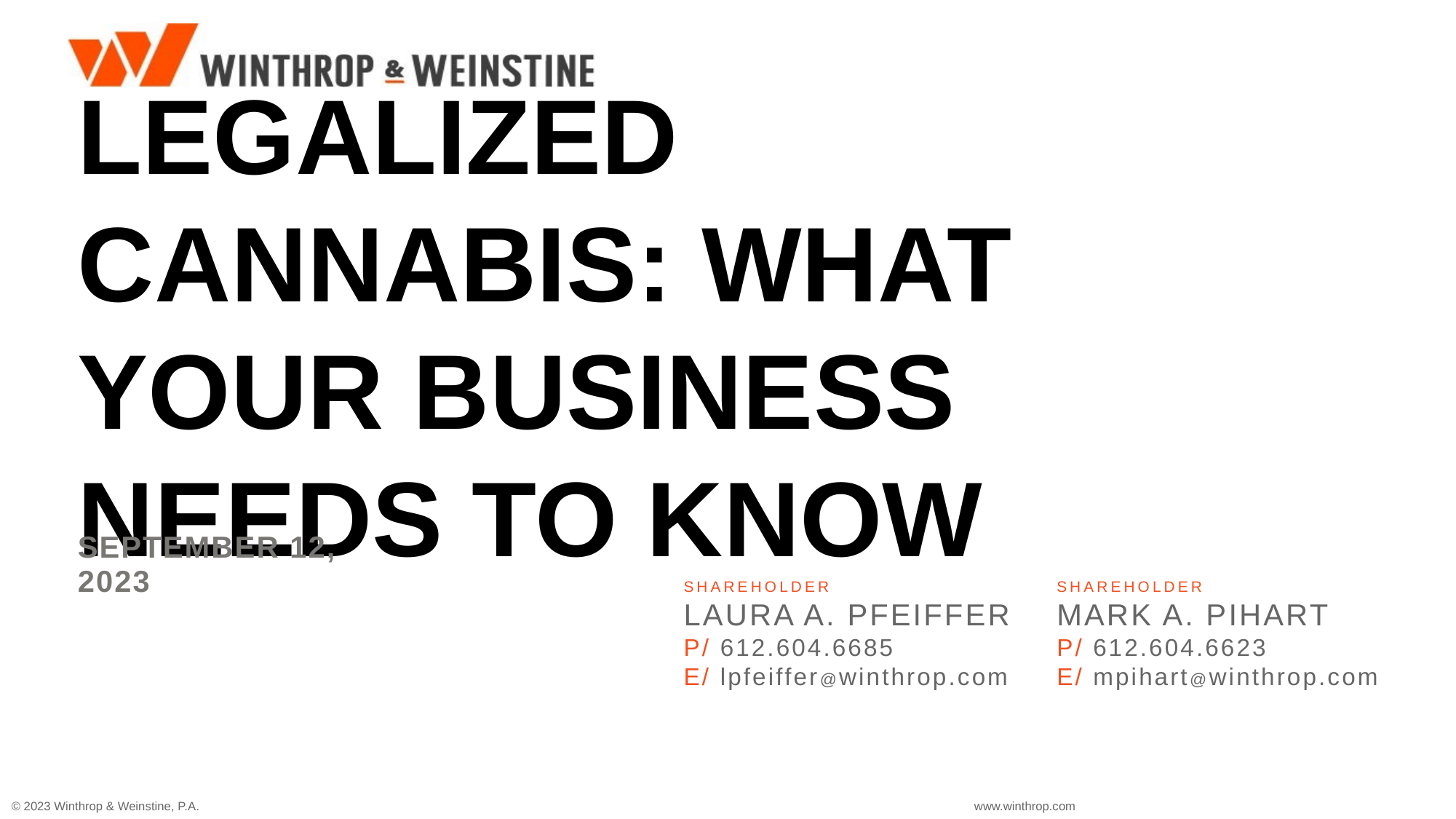

# Legalized cannabis: what your business needs to know
September 12, 2023
SHAREHOLDER
Laura a. Pfeiffer
P/ 612.604.6685
E/ lpfeiffer@winthrop.com
SHAREHOLDER
Mark a. Pihart
P/ 612.604.6623
E/ mpihart@winthrop.com